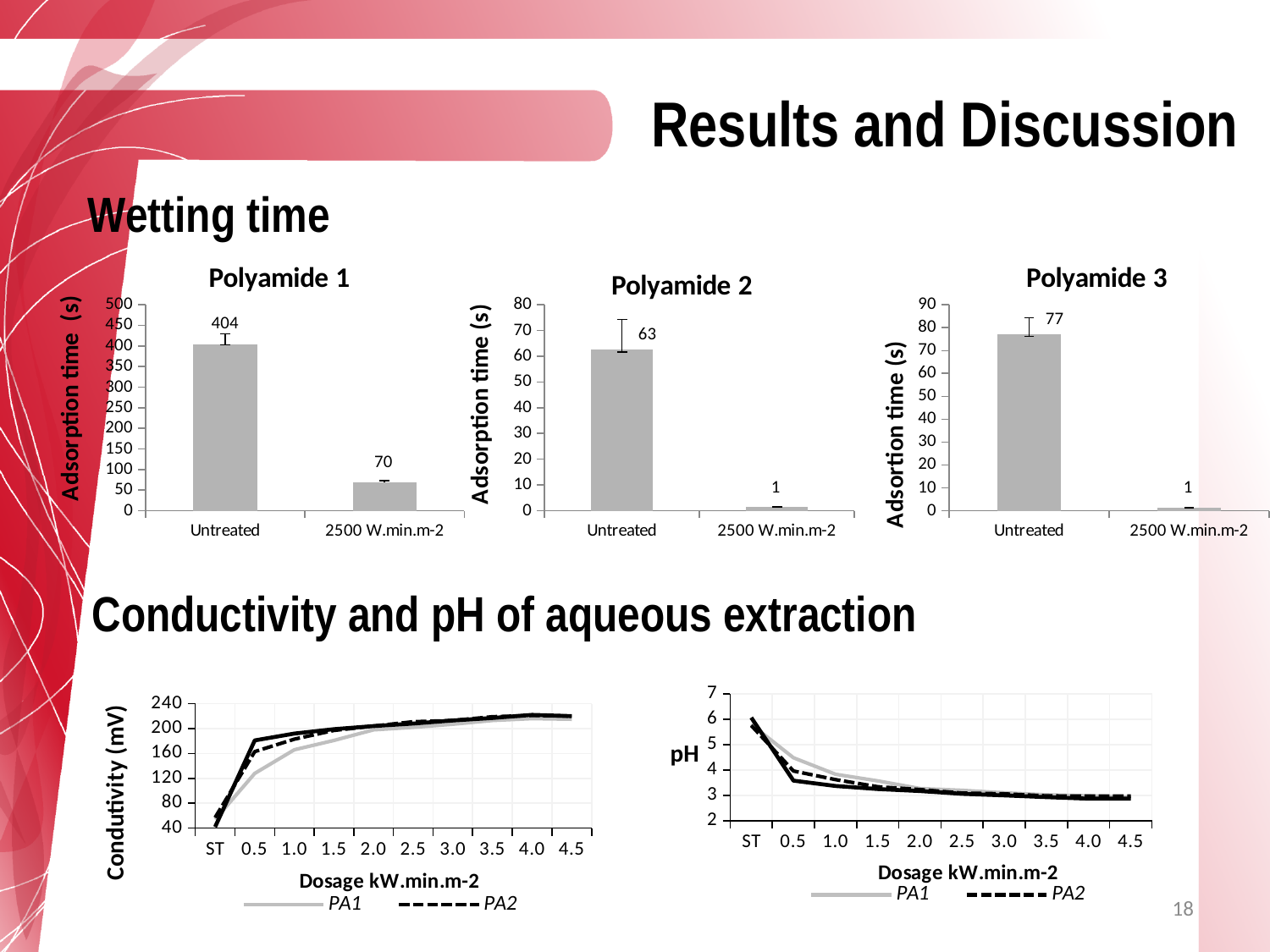

Results and Discussion
Wetting time

### Chart: Polyamide 1

| Category |  |
|---|---|
| Untreated | 403.68 |
| 2500 W.min.m-2 | 69.72000000000001 |

### Chart: Polyamide 2

| Category |  |
|---|---|
| Untreated | 62.60000000000001 |
| 2500 W.min.m-2 | 1.322 |

### Chart: Polyamide 3

| Category |  |
|---|---|
| Untreated | 77.16 |
| 2500 W.min.m-2 | 1.276 |
Conductivity and pH of aqueous extraction

### Chart

| Category |  |  |  |
|---|---|---|---|
| ST | 5.79 | 5.75 | 6.06 |
| 0.5 | 4.48 | 3.96 | 3.58 |
| 1.0 | 3.8299999999999987 | 3.62 | 3.3699999999999997 |
| 1.5 | 3.57 | 3.34 | 3.25 |
| 2.0 | 3.27 | 3.23 | 3.17 |
| 2.5 | 3.2 | 3.09 | 3.06 |
| 3.0 | 3.1 | 3.06 | 3.0 |
| 3.5 | 3.02 | 2.98 | 2.9299999999999997 |
| 4.0 | 2.98 | 2.9699999999999998 | 2.8699999999999997 |
| 4.5 | 2.9299999999999997 | 2.9699999999999998 | 2.8699999999999997 |

### Chart

| Category |  |  |  |
|---|---|---|---|
| ST | 54.0 | 57.0 | 42.0 |
| 0.5 | 128.0 | 163.0 | 181.0 |
| 1.0 | 166.0 | 183.0 | 192.0 |
| 1.5 | 181.0 | 197.0 | 199.0 |
| 2.0 | 198.0 | 204.0 | 204.0 |
| 2.5 | 202.0 | 211.0 | 208.0 |
| 3.0 | 207.0 | 213.0 | 213.0 |
| 3.5 | 213.0 | 219.0 | 217.0 |
| 4.0 | 216.0 | 221.0 | 222.0 |
| 4.5 | 215.0 | 220.0 | 220.0 |
18